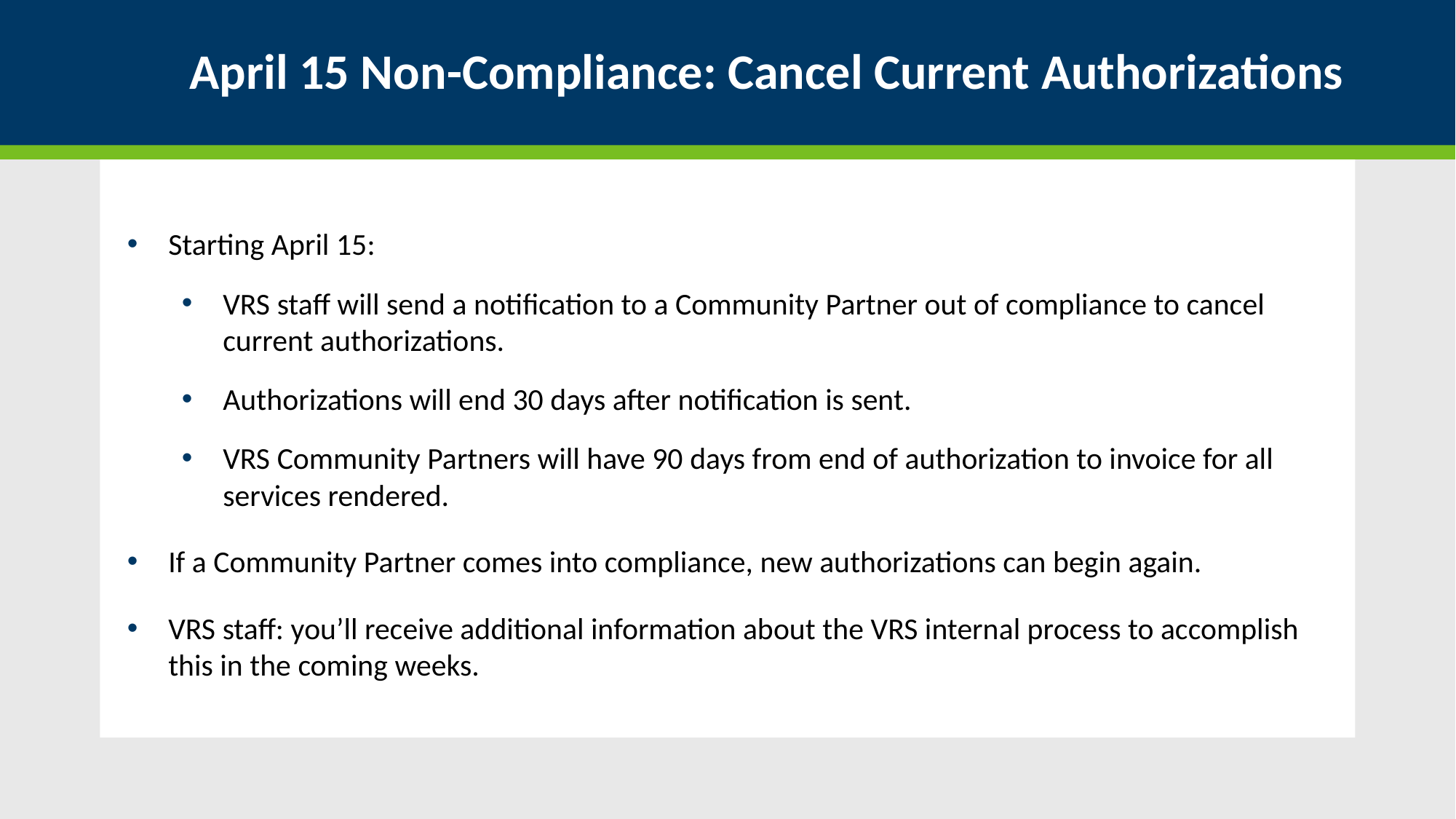

# April 15 Non-Compliance: Cancel Current Authorizations
Starting April 15:
VRS staff will send a notification to a Community Partner out of compliance to cancel current authorizations.
Authorizations will end 30 days after notification is sent.
VRS Community Partners will have 90 days from end of authorization to invoice for all services rendered.
If a Community Partner comes into compliance, new authorizations can begin again.
VRS staff: you’ll receive additional information about the VRS internal process to accomplish this in the coming weeks.